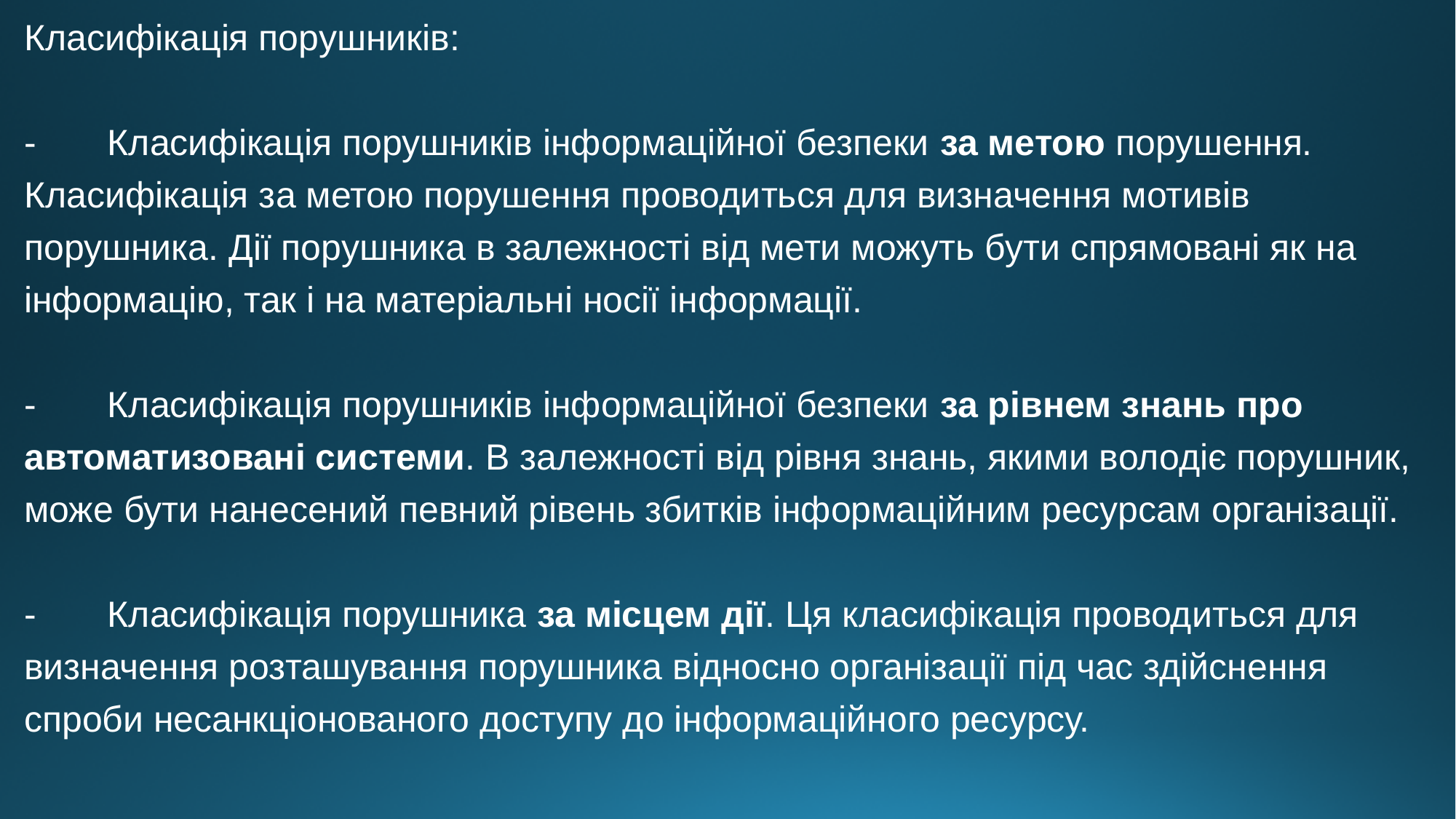

Класифікація порушників:

-       Класифікація порушників інформаційної безпеки за метою порушення. Класифікація за метою порушення проводиться для визначення мотивів порушника. Дії порушника в залежності від мети можуть бути спрямовані як на інформацію, так і на матеріальні носії інформації.

-       Класифікація порушників інформаційної безпеки за рівнем знань про автоматизовані системи. В залежності від рівня знань, якими володіє порушник, може бути нанесений певний рівень збитків інформаційним ресурсам організації.

-       Класифікація порушника за місцем дії. Ця класифікація проводиться для визначення розташування порушника відносно організації під час здійснення спроби несанкціонованого доступу до інформаційного ресурсу.